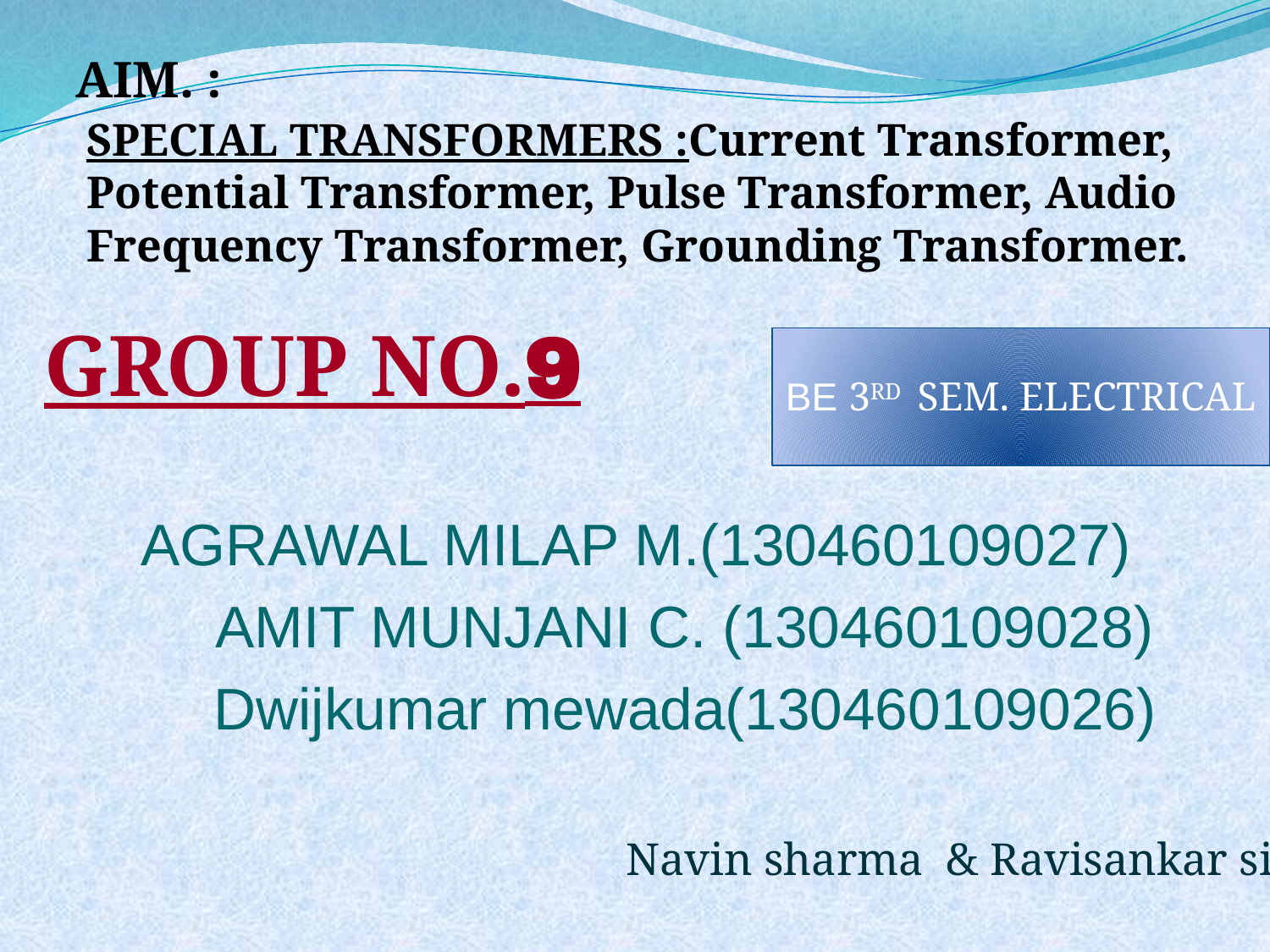

AIM. :
SPECIAL TRANSFORMERS :Current Transformer, Potential Transformer, Pulse Transformer, Audio Frequency Transformer, Grounding Transformer.
GROUP NO.9

  AGRAWAL MILAP M.(130460109027)
        AMIT MUNJANI C. (130460109028)
        Dwijkumar mewada(130460109026)
BE 3RD  SEM. ELECTRICAL
Navin sharma  & Ravisankar sir